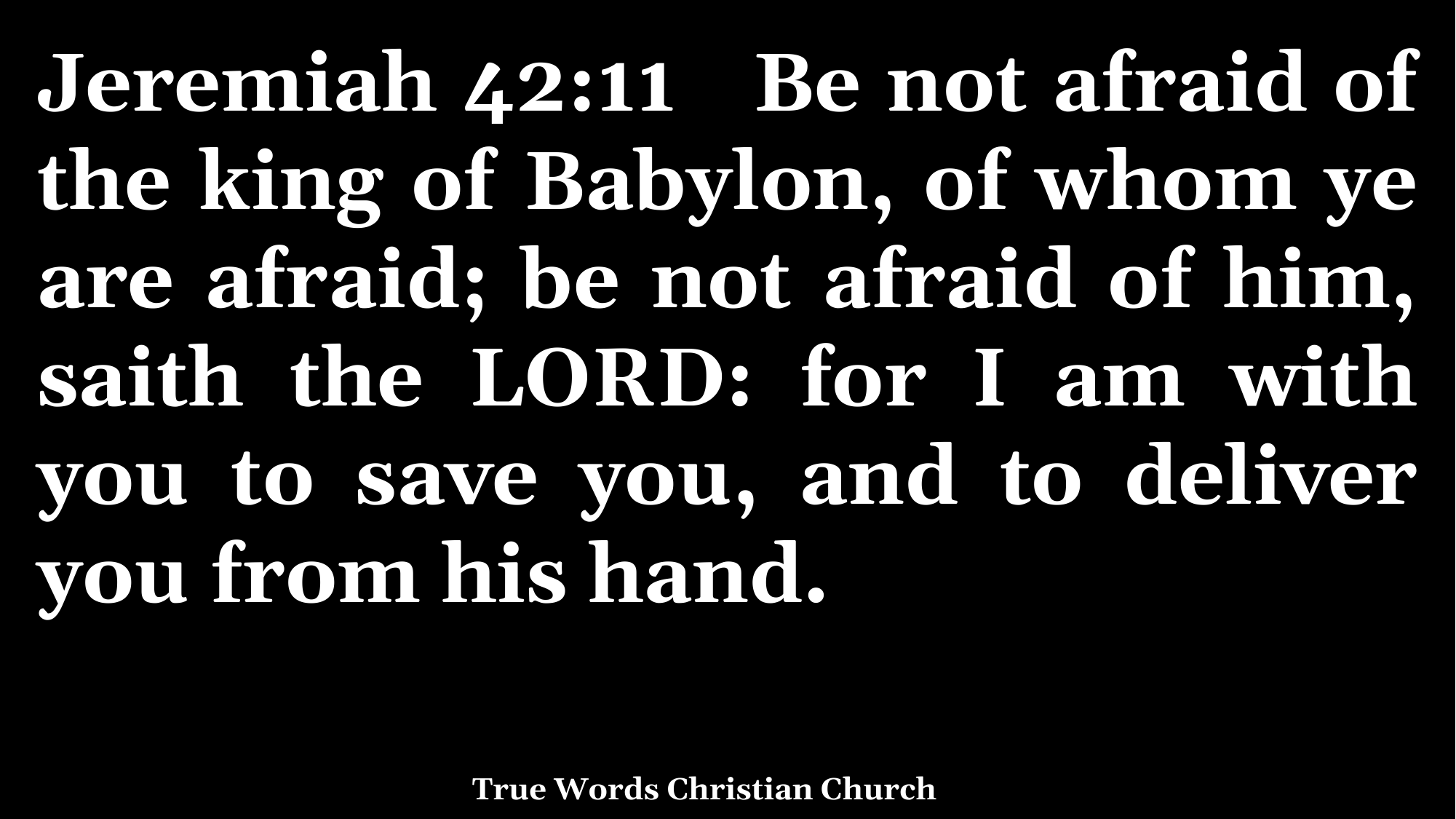

Jeremiah 42:11   Be not afraid of the king of Babylon, of whom ye are afraid; be not afraid of him, saith the LORD: for I am with you to save you, and to deliver you from his hand.
True Words Christian Church